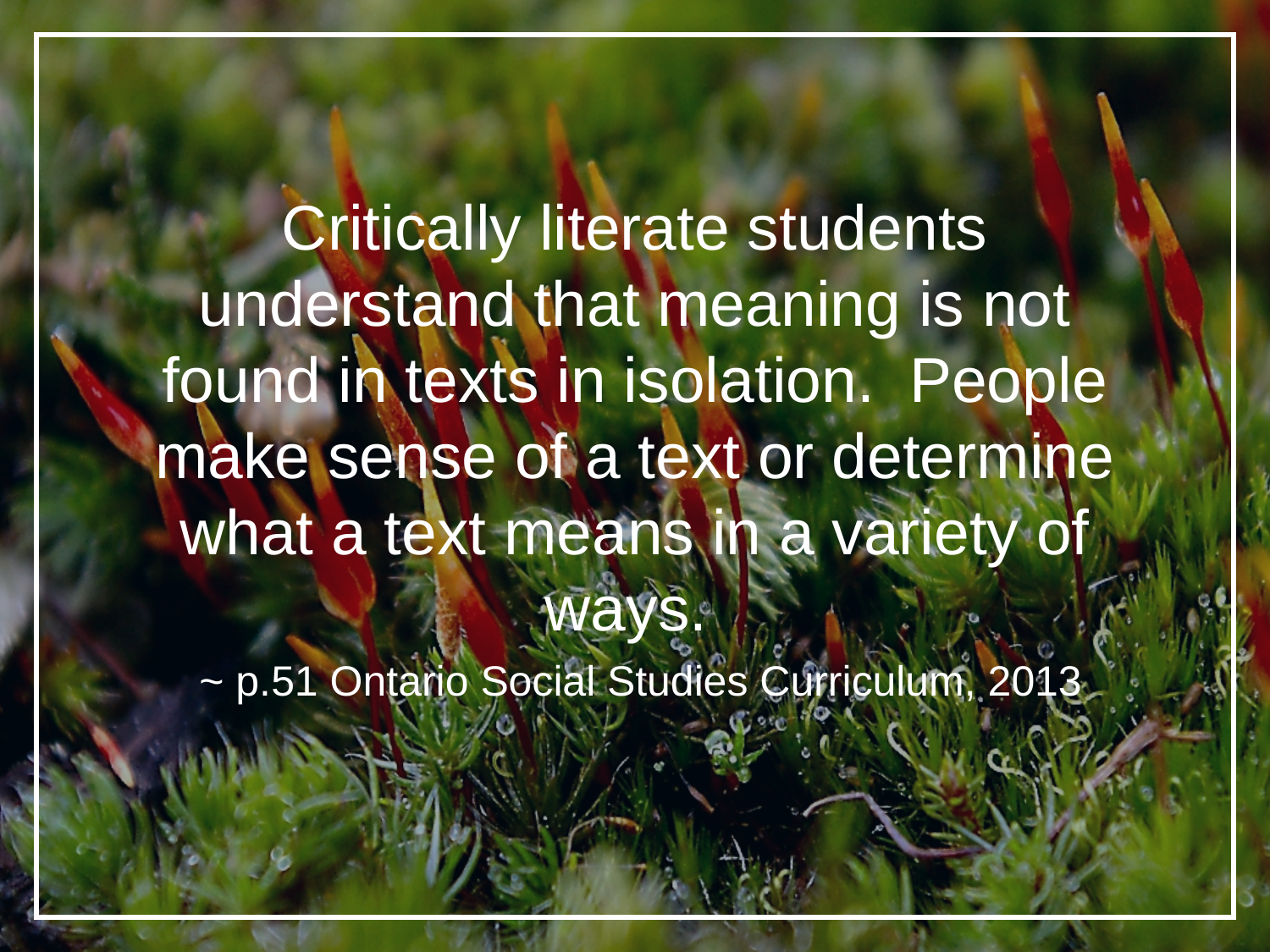

Critically literate students understand that meaning is not found in texts in isolation.  People make sense of a text or determine what a text means in a variety of ways.
 ~ p.51 Ontario Social Studies Curriculum, 2013